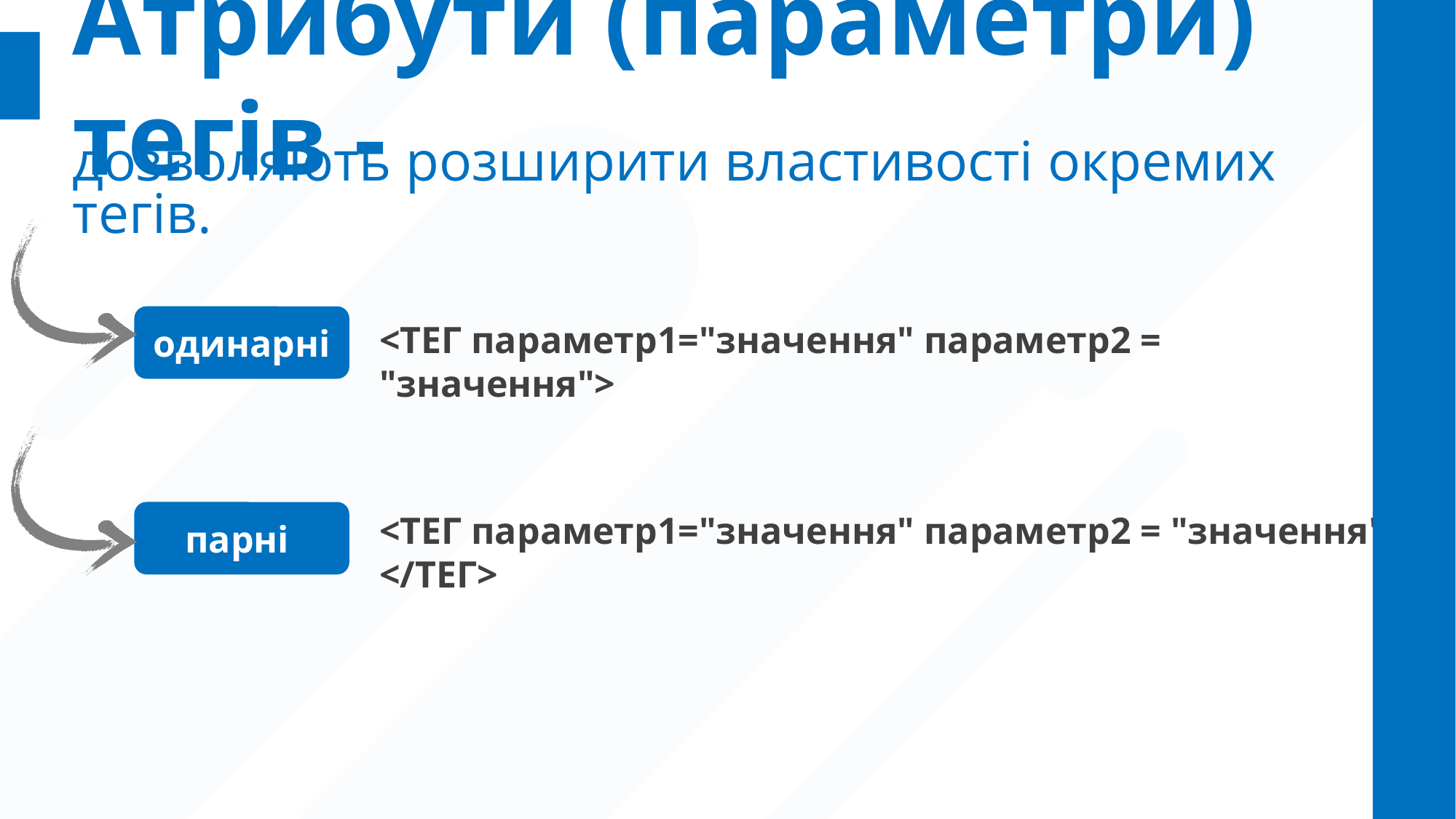

# Атрибути (параметри) тегів -
дозволяють розширити властивості окремих тегів.

одинарні
<ТЕГ параметр1="значення" параметр2 = "значення">

парні
<ТЕГ параметр1="значення" параметр2 = "значення">… </ТЕГ>